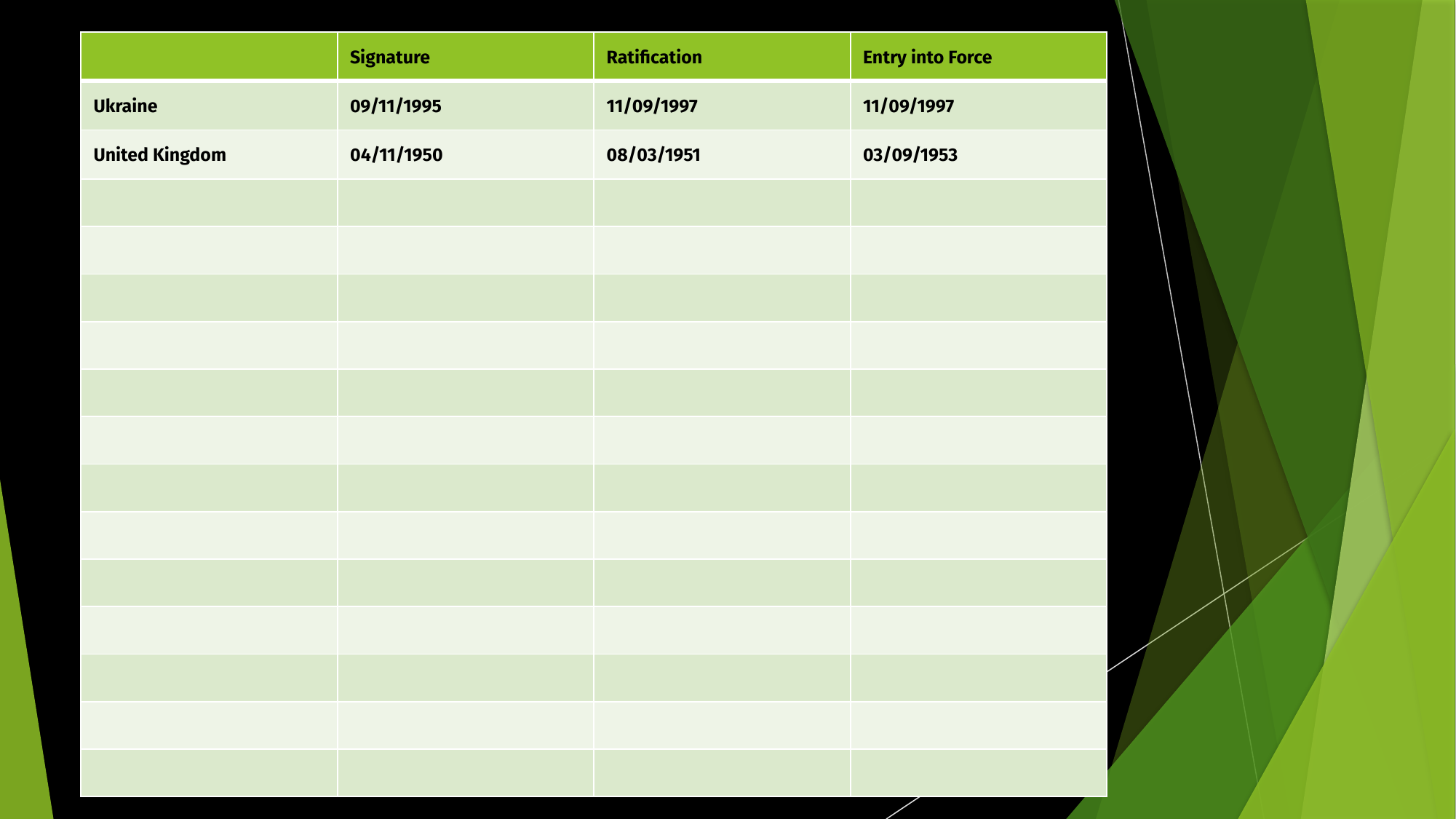

|  | Signature | Ratification | Entry into Force |
| --- | --- | --- | --- |
| Ukraine | 09/11/1995 | 11/09/1997 | 11/09/1997 |
| United Kingdom | 04/11/1950 | 08/03/1951 | 03/09/1953 |
|  |  |  |  |
|  |  |  |  |
|  |  |  |  |
|  |  |  |  |
|  |  |  |  |
|  |  |  |  |
|  |  |  |  |
|  |  |  |  |
|  |  |  |  |
|  |  |  |  |
|  |  |  |  |
|  |  |  |  |
|  |  |  |  |
#